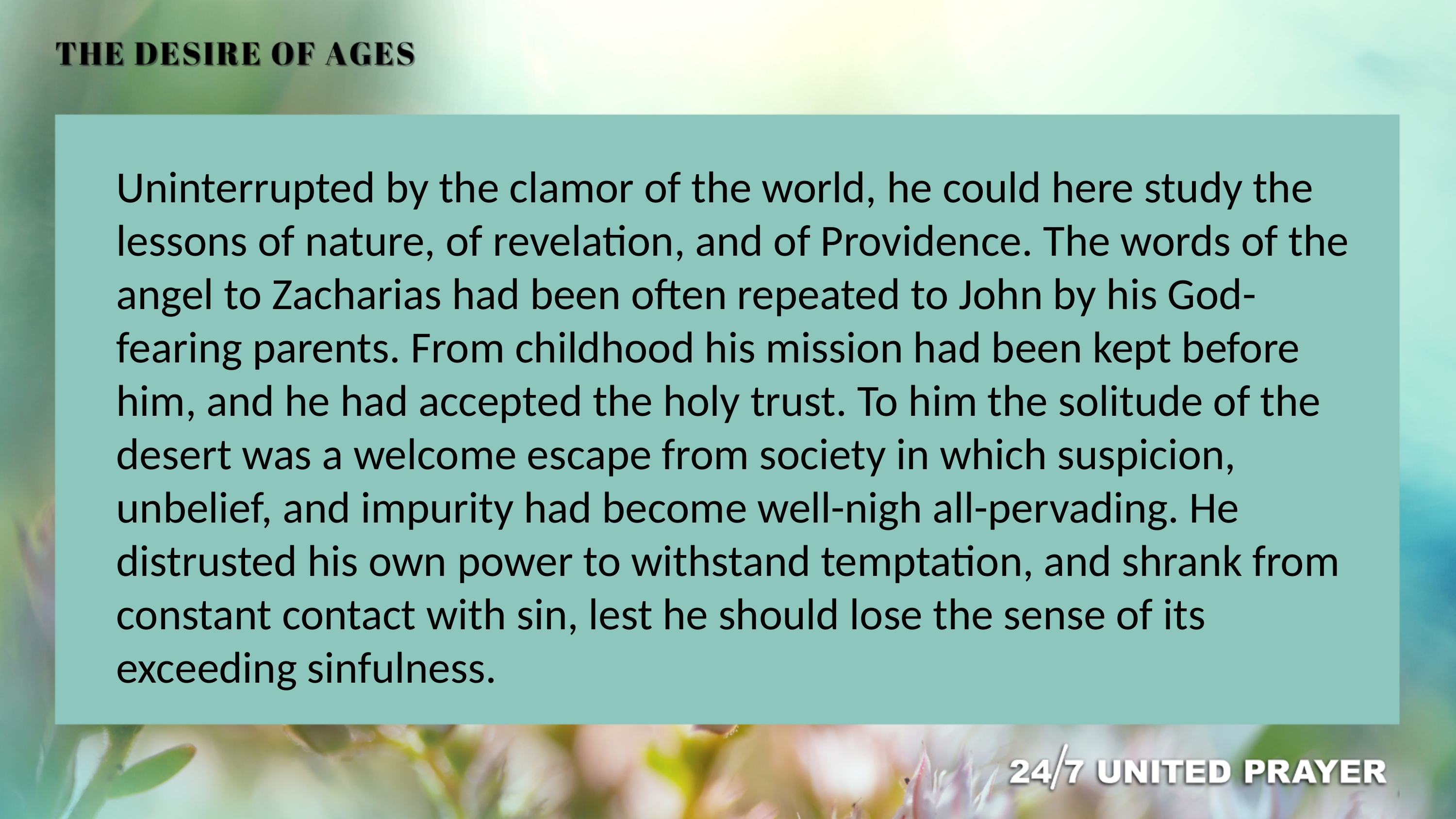

Uninterrupted by the clamor of the world, he could here study the lessons of nature, of revelation, and of Providence. The words of the angel to Zacharias had been often repeated to John by his God-fearing parents. From childhood his mission had been kept before him, and he had accepted the holy trust. To him the solitude of the desert was a welcome escape from society in which suspicion, unbelief, and impurity had become well-nigh all-pervading. He distrusted his own power to withstand temptation, and shrank from constant contact with sin, lest he should lose the sense of its exceeding sinfulness.